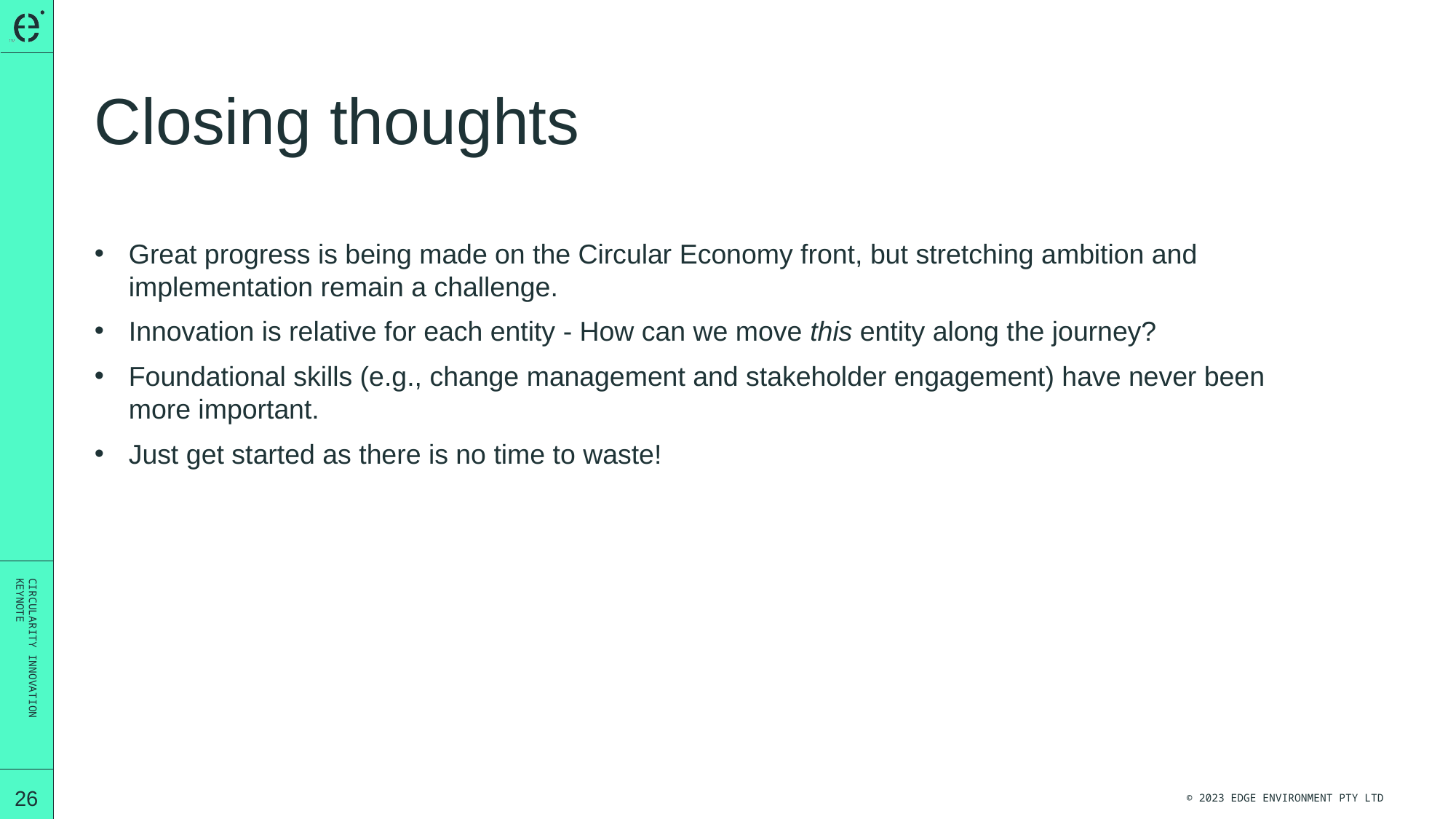

Closing thoughts
Great progress is being made on the Circular Economy front, but stretching ambition and implementation remain a challenge.
Innovation is relative for each entity - How can we move this entity along the journey?
Foundational skills (e.g., change management and stakeholder engagement) have never been more important.
Just get started as there is no time to waste!

Circularity Innovation
Keynote
26